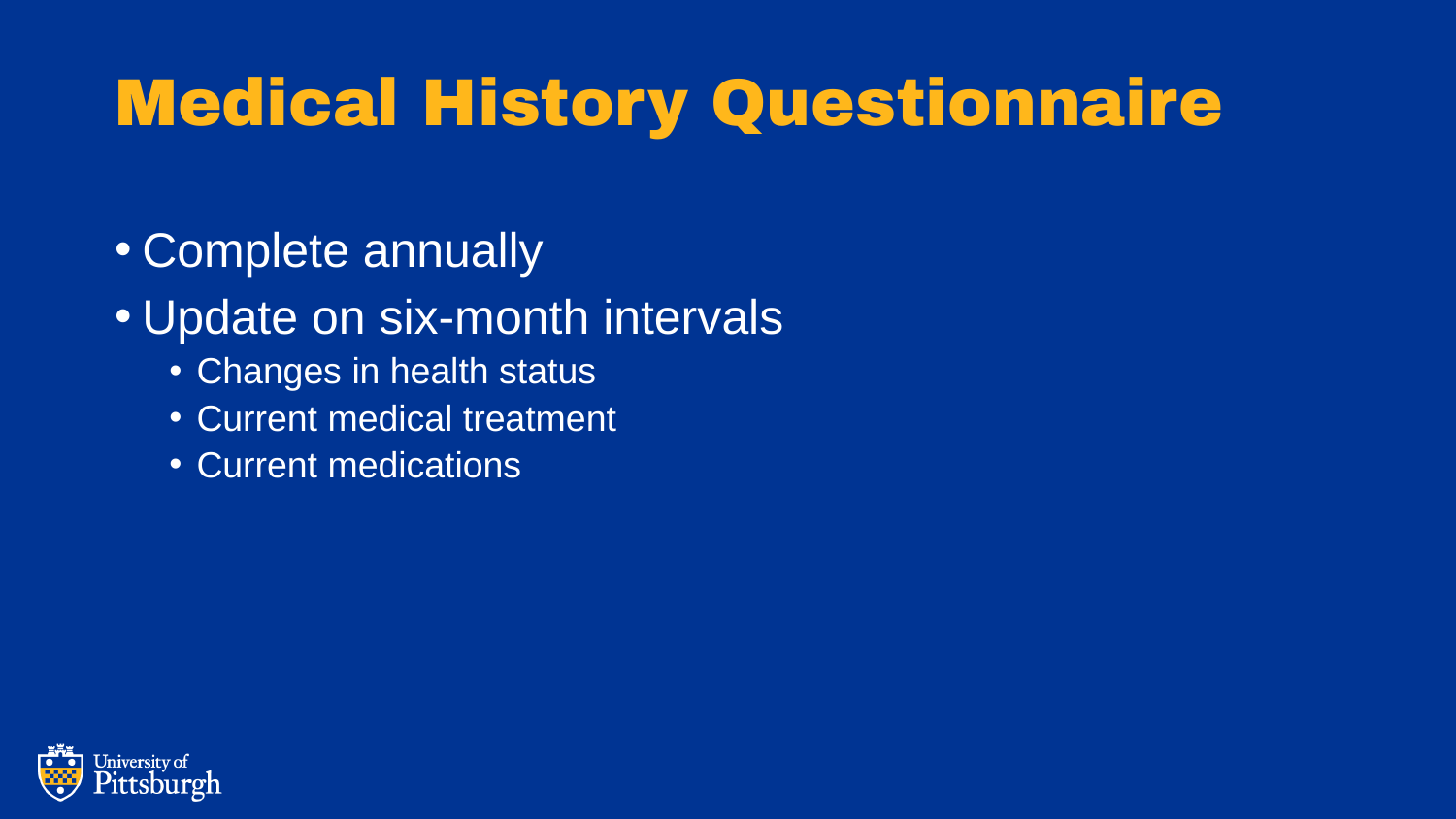

# Medical History Questionnaire
Complete annually
Update on six-month intervals
Changes in health status
Current medical treatment
Current medications